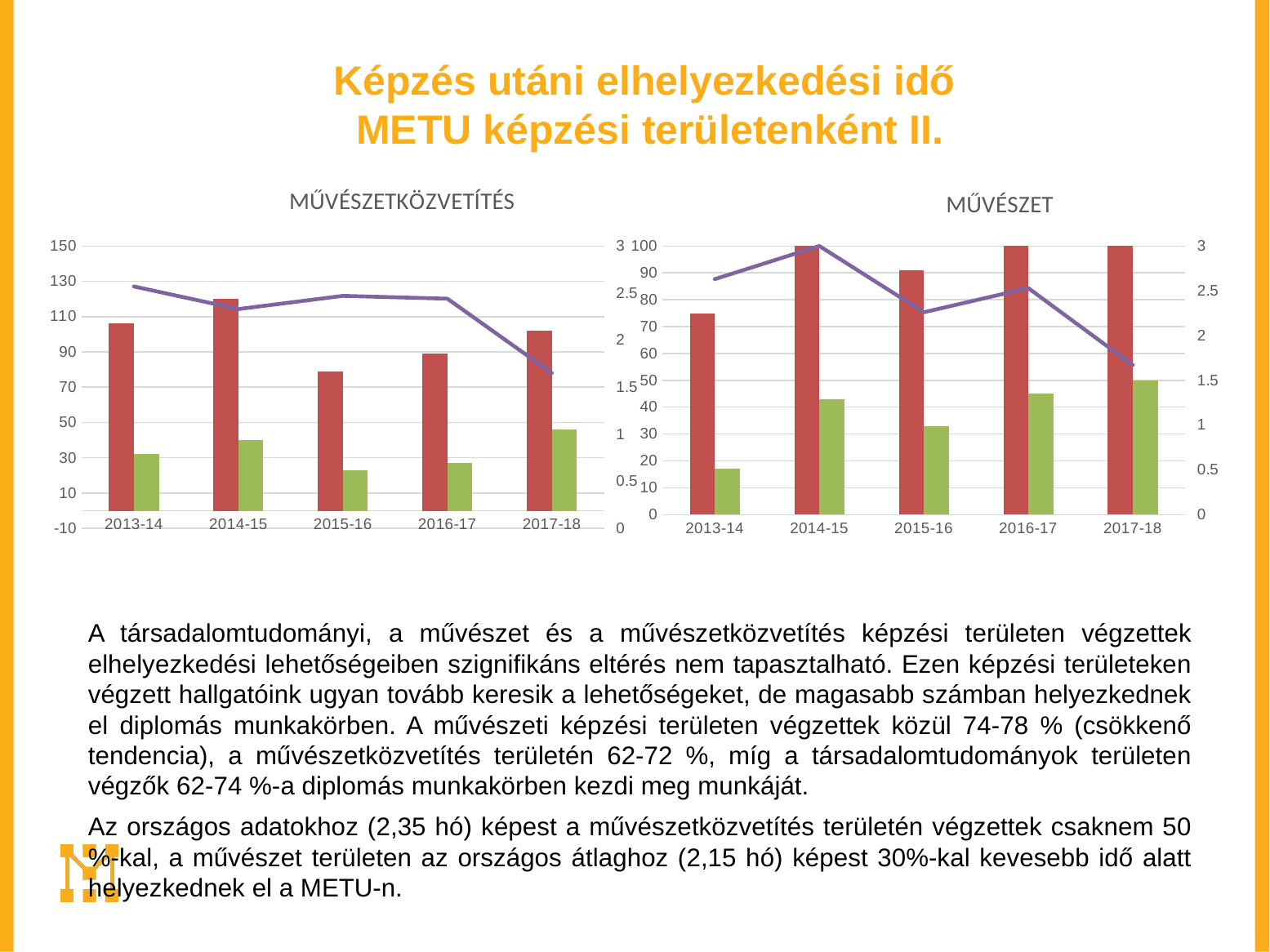

# Képzés utáni elhelyezkedési idő METU képzési területenként II.

### Chart: MŰVÉSZETKÖZVETÍTÉS

| Category | Végzettek száma | Utolsó hónapban dolgozók | ÁTLAG elhelyezkedési hónap |
|---|---|---|---|
| 2013-14 | 106.0 | 32.0 | 2.57 |
| 2014-15 | 120.0 | 40.001599999999996 | 2.33 |
| 2015-16 | 79.0 | 22.998600000000003 | 2.47 |
| 2016-17 | 89.0 | 26.999599999999997 | 2.44 |
| 2017-18 | 102.0 | 45.9993 | 1.65 |

### Chart: MŰVÉSZET

| Category | Végzettek száma | Utolsó hónapban dolgozók | ÁTLAG elhelyezkedési hónap |
|---|---|---|---|
| 2013-14 | 75.0 | 16.9999 | 2.63 |
| 2014-15 | 148.0 | 43.0001 | 3.0 |
| 2015-16 | 91.0 | 32.9995 | 2.26 |
| 2016-17 | 130.0 | 45.0006 | 2.53 |
| 2017-18 | 119.0 | 49.9992 | 1.67 |
A társadalomtudományi, a művészet és a művészetközvetítés képzési területen végzettek elhelyezkedési lehetőségeiben szignifikáns eltérés nem tapasztalható. Ezen képzési területeken végzett hallgatóink ugyan tovább keresik a lehetőségeket, de magasabb számban helyezkednek el diplomás munkakörben. A művészeti képzési területen végzettek közül 74-78 % (csökkenő tendencia), a művészetközvetítés területén 62-72 %, míg a társadalomtudományok területen végzők 62-74 %-a diplomás munkakörben kezdi meg munkáját.
Az országos adatokhoz (2,35 hó) képest a művészetközvetítés területén végzettek csaknem 50 %-kal, a művészet területen az országos átlaghoz (2,15 hó) képest 30%-kal kevesebb idő alatt helyezkednek el a METU-n.